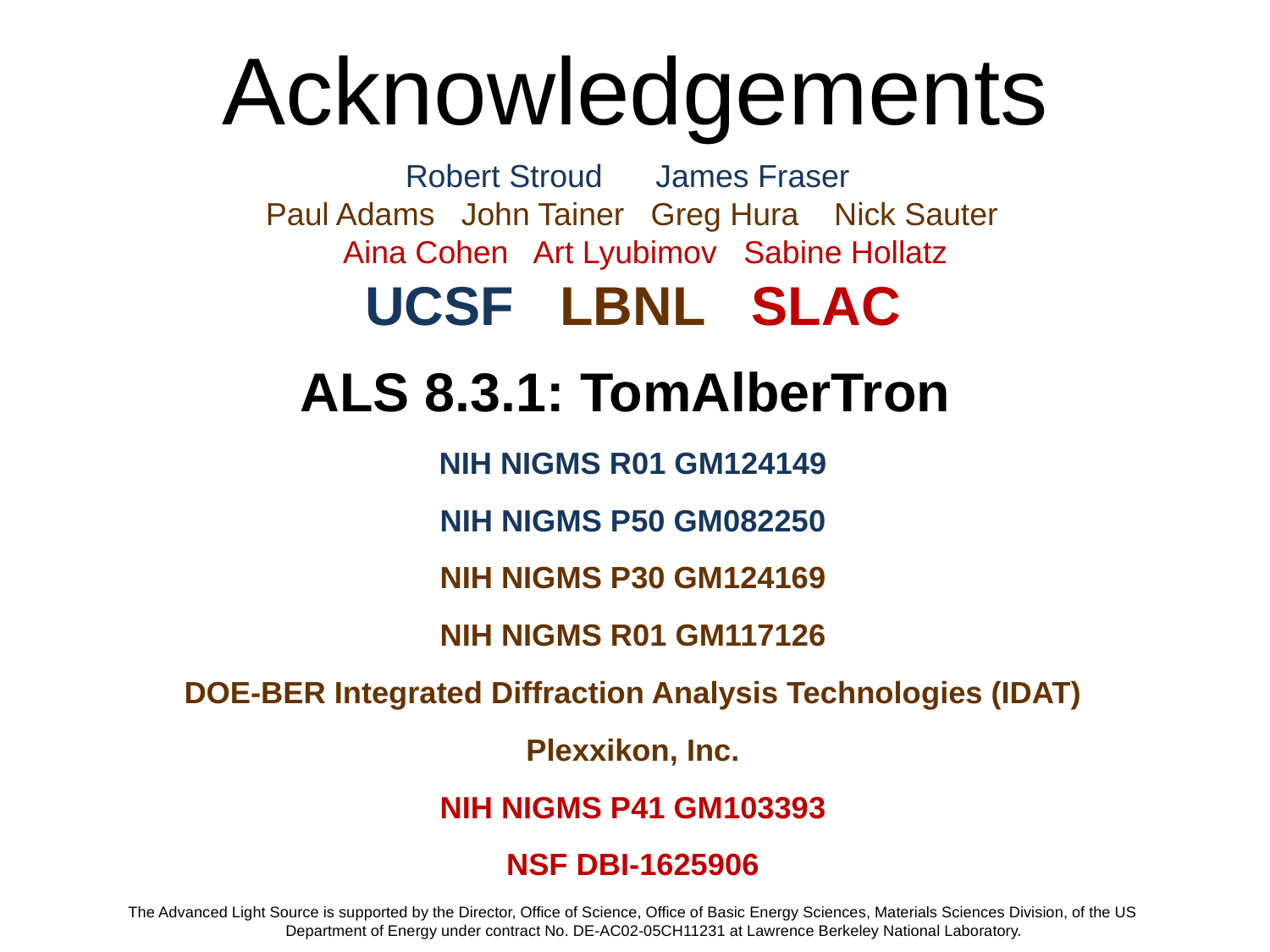

# Acknowledgements
Robert Stroud      James Fraser
Paul Adams   John Tainer   Greg Hura    Nick Sauter
   Aina Cohen   Art Lyubimov   Sabine Hollatz
UCSF   LBNL   SLAC
ALS 8.3.1: TomAlberTron
NIH NIGMS R01 GM124149
NIH NIGMS P50 GM082250
NIH NIGMS P30 GM124169
NIH NIGMS R01 GM117126
DOE-BER Integrated Diffraction Analysis Technologies (IDAT)
Plexxikon, Inc.
NIH NIGMS P41 GM103393
NSF DBI-1625906
The Advanced Light Source is supported by the Director, Office of Science, Office of Basic Energy Sciences, Materials Sciences Division, of the US Department of Energy under contract No. DE-AC02-05CH11231 at Lawrence Berkeley National Laboratory.